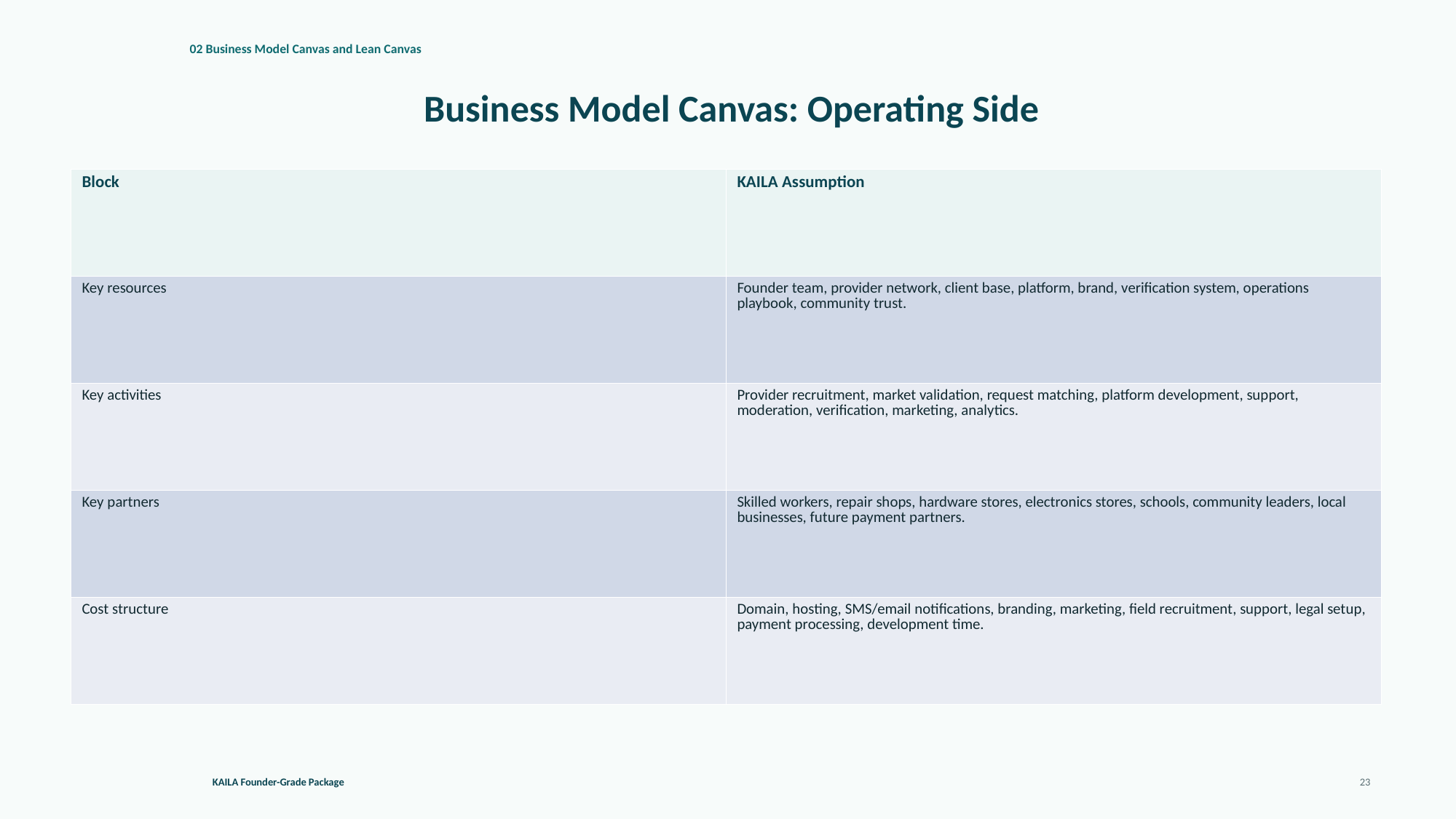

02 Business Model Canvas and Lean Canvas
Business Model Canvas: Operating Side
| Block | KAILA Assumption |
| --- | --- |
| Key resources | Founder team, provider network, client base, platform, brand, verification system, operations playbook, community trust. |
| Key activities | Provider recruitment, market validation, request matching, platform development, support, moderation, verification, marketing, analytics. |
| Key partners | Skilled workers, repair shops, hardware stores, electronics stores, schools, community leaders, local businesses, future payment partners. |
| Cost structure | Domain, hosting, SMS/email notifications, branding, marketing, field recruitment, support, legal setup, payment processing, development time. |
KAILA Founder-Grade Package
23